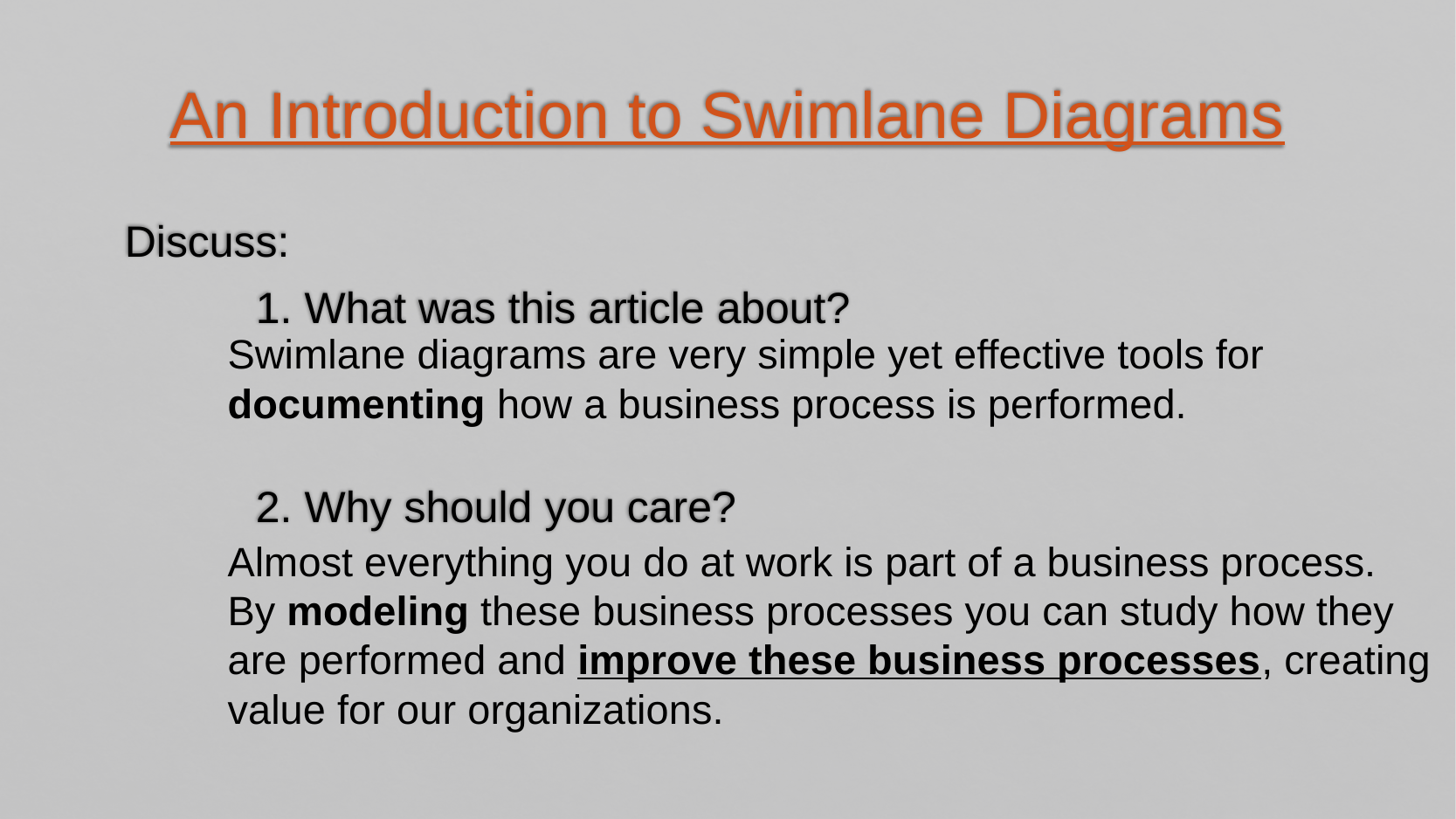

# An Introduction to Swimlane Diagrams
Discuss:
	1. What was this article about?

	2. Why should you care?
Swimlane diagrams are very simple yet effective tools for documenting how a business process is performed.
Almost everything you do at work is part of a business process. By modeling these business processes you can study how they are performed and improve these business processes, creating value for our organizations.